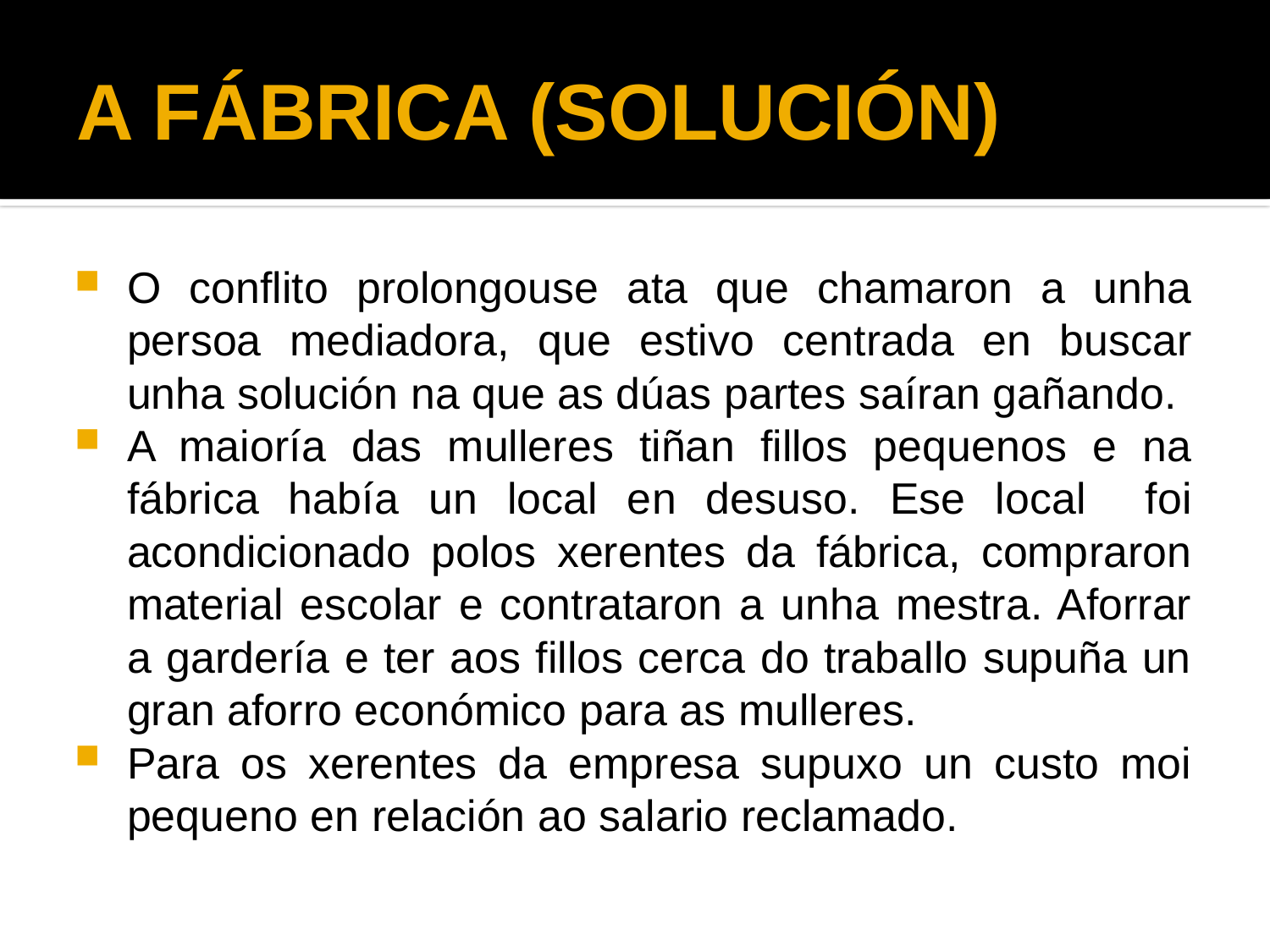

# A FÁBRICA (SOLUCIÓN)
O conflito prolongouse ata que chamaron a unha persoa mediadora, que estivo centrada en buscar unha solución na que as dúas partes saíran gañando.
A maioría das mulleres tiñan fillos pequenos e na fábrica había un local en desuso. Ese local  foi acondicionado polos xerentes da fábrica, compraron material escolar e contrataron a unha mestra. Aforrar a gardería e ter aos fillos cerca do traballo supuña un gran aforro económico para as mulleres.
Para os xerentes da empresa supuxo un custo moi pequeno en relación ao salario reclamado.